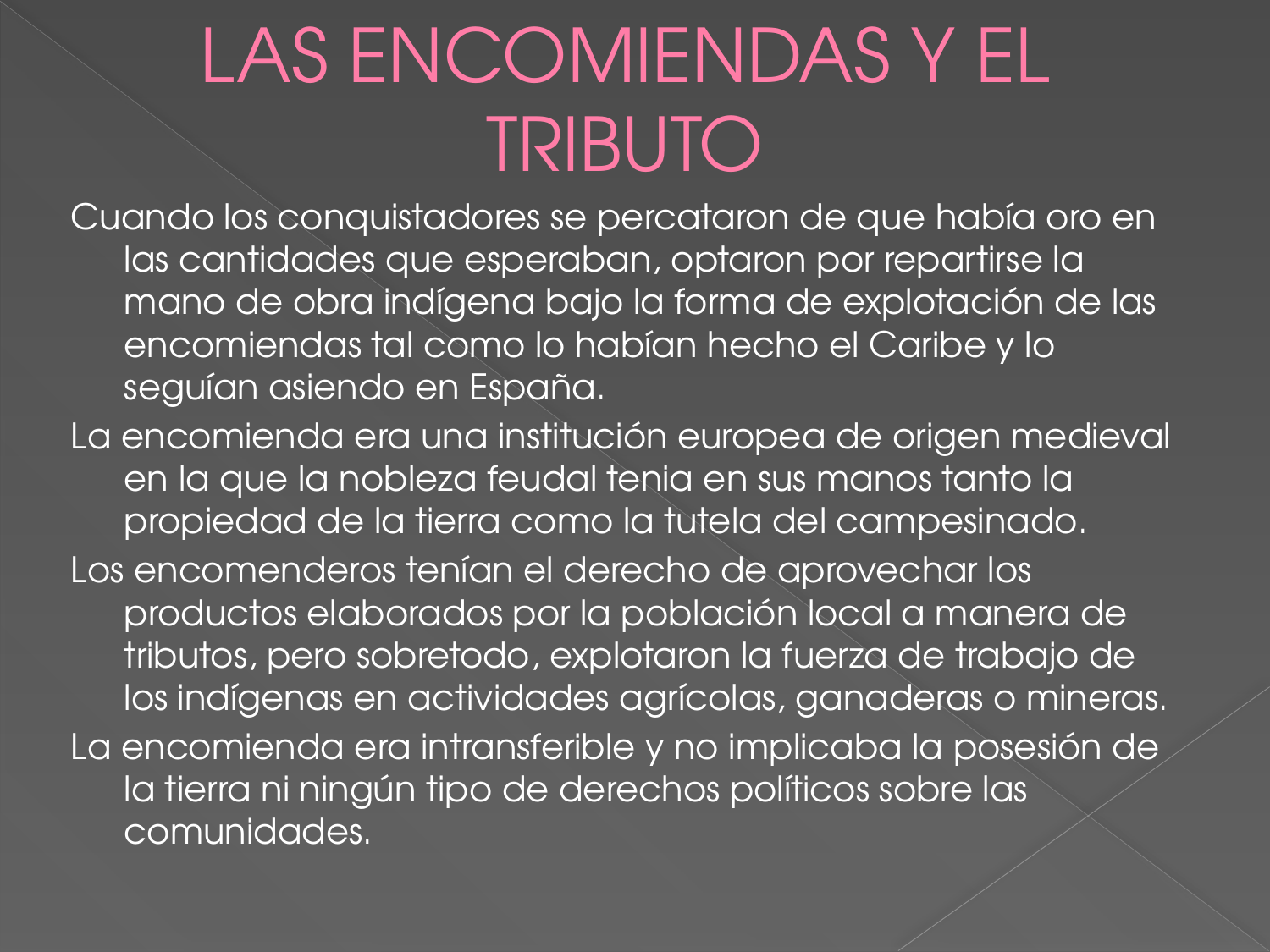

# LAS ENCOMIENDAS Y EL TRIBUTO
Cuando los conquistadores se percataron de que había oro en las cantidades que esperaban, optaron por repartirse la mano de obra indígena bajo la forma de explotación de las encomiendas tal como lo habían hecho el Caribe y lo seguían asiendo en España.
La encomienda era una institución europea de origen medieval en la que la nobleza feudal tenia en sus manos tanto la propiedad de la tierra como la tutela del campesinado.
Los encomenderos tenían el derecho de aprovechar los productos elaborados por la población local a manera de tributos, pero sobretodo, explotaron la fuerza de trabajo de los indígenas en actividades agrícolas, ganaderas o mineras.
La encomienda era intransferible y no implicaba la posesión de la tierra ni ningún tipo de derechos políticos sobre las comunidades.